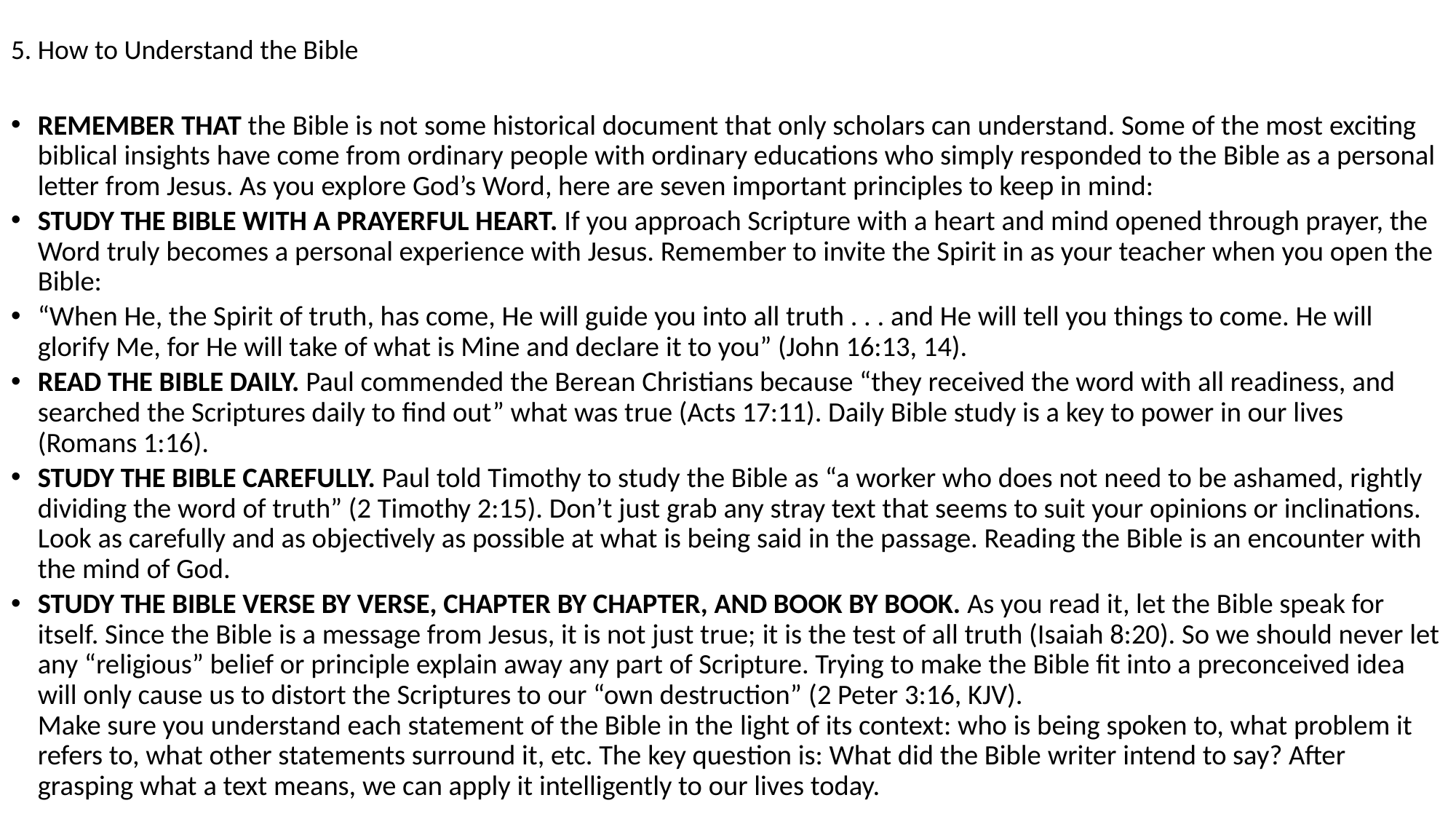

# 5. How to Understand the Bible
REMEMBER THAT the Bible is not some historical document that only scholars can understand. Some of the most exciting biblical insights have come from ordinary people with ordinary educations who simply responded to the Bible as a personal letter from Jesus. As you explore God’s Word, here are seven important principles to keep in mind:
STUDY THE BIBLE WITH A PRAYERFUL HEART. If you approach Scripture with a heart and mind opened through prayer, the Word truly becomes a personal experience with Jesus. Remember to invite the Spirit in as your teacher when you open the Bible:
“When He, the Spirit of truth, has come, He will guide you into all truth . . . and He will tell you things to come. He will glorify Me, for He will take of what is Mine and declare it to you” (John 16:13, 14).
READ THE BIBLE DAILY. Paul commended the Berean Christians because “they received the word with all readiness, and searched the Scriptures daily to find out” what was true (Acts 17:11). Daily Bible study is a key to power in our lives (Romans 1:16).
STUDY THE BIBLE CAREFULLY. Paul told Timothy to study the Bible as “a worker who does not need to be ashamed, rightly dividing the word of truth” (2 Timothy 2:15). Don’t just grab any stray text that seems to suit your opinions or inclinations. Look as carefully and as objectively as possible at what is being said in the passage. Reading the Bible is an encounter with the mind of God.
STUDY THE BIBLE VERSE BY VERSE, CHAPTER BY CHAPTER, AND BOOK BY BOOK. As you read it, let the Bible speak for itself. Since the Bible is a message from Jesus, it is not just true; it is the test of all truth (Isaiah 8:20). So we should never let any “religious” belief or principle explain away any part of Scripture. Trying to make the Bible fit into a preconceived idea will only cause us to distort the Scriptures to our “own destruction” (2 Peter 3:16, KJV).
Make sure you understand each statement of the Bible in the light of its context: who is being spoken to, what problem it refers to, what other statements surround it, etc. The key question is: What did the Bible writer intend to say? After grasping what a text means, we can apply it intelligently to our lives today.